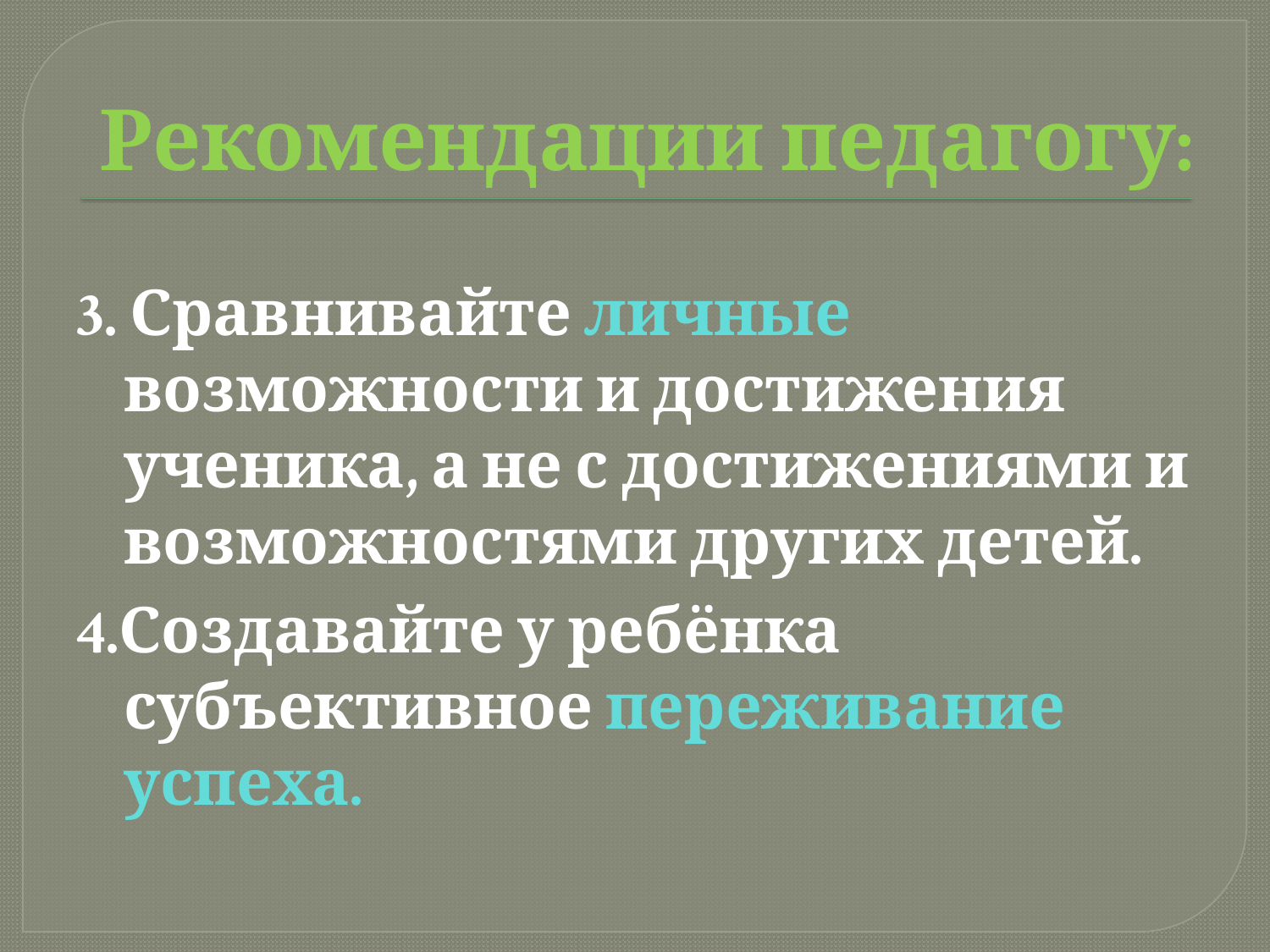

# Рекомендации педагогу:
3. Сравнивайте личные возможности и достижения ученика, а не с достижениями и возможностями других детей.
4.Создавайте у ребёнка субъективное переживание успеха.